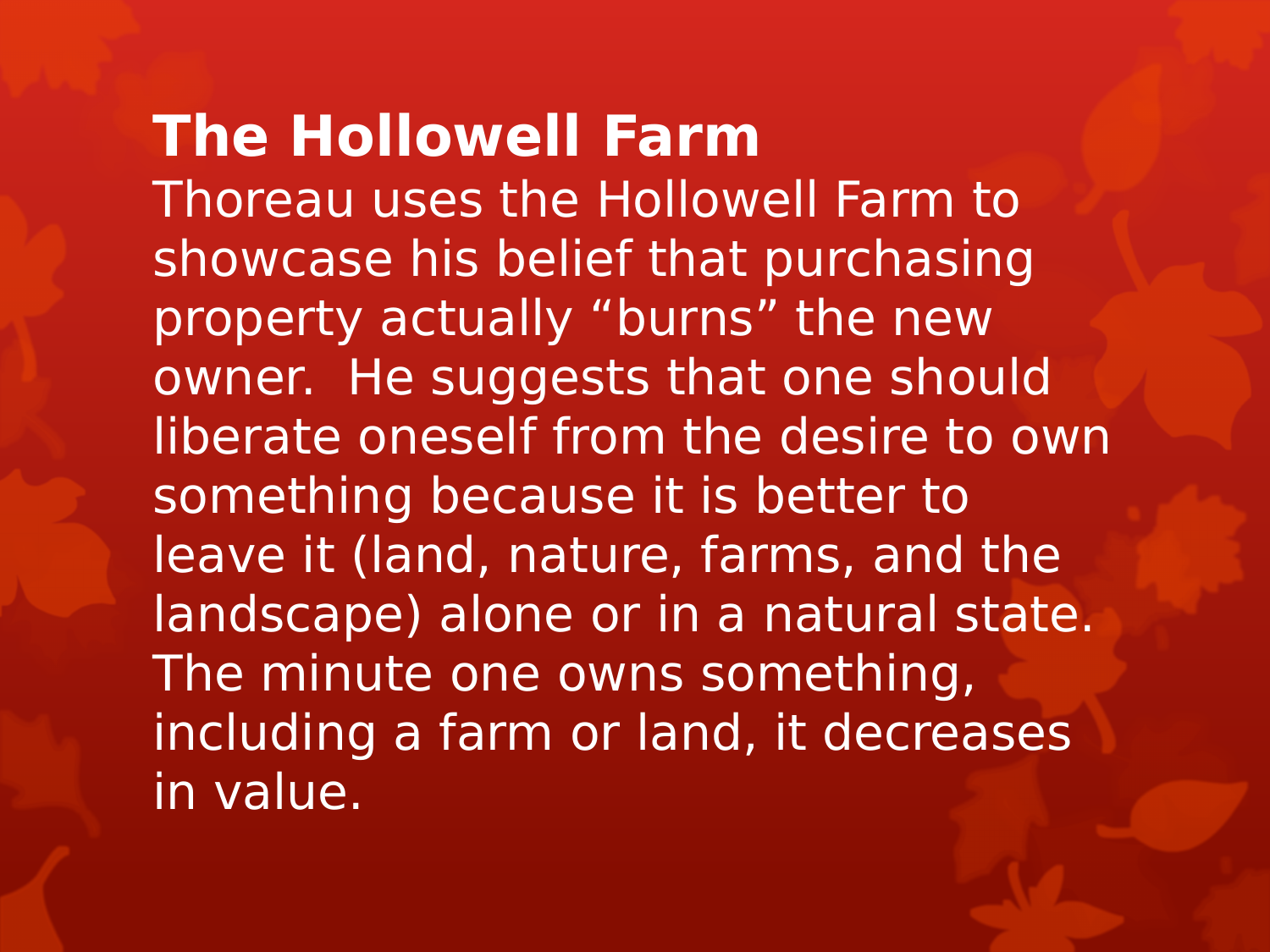

# The Hollowell Farm Thoreau uses the Hollowell Farm to showcase his belief that purchasing property actually “burns” the new owner.  He suggests that one should liberate oneself from the desire to own something because it is better to leave it (land, nature, farms, and the landscape) alone or in a natural state.  The minute one owns something, including a farm or land, it decreases in value.